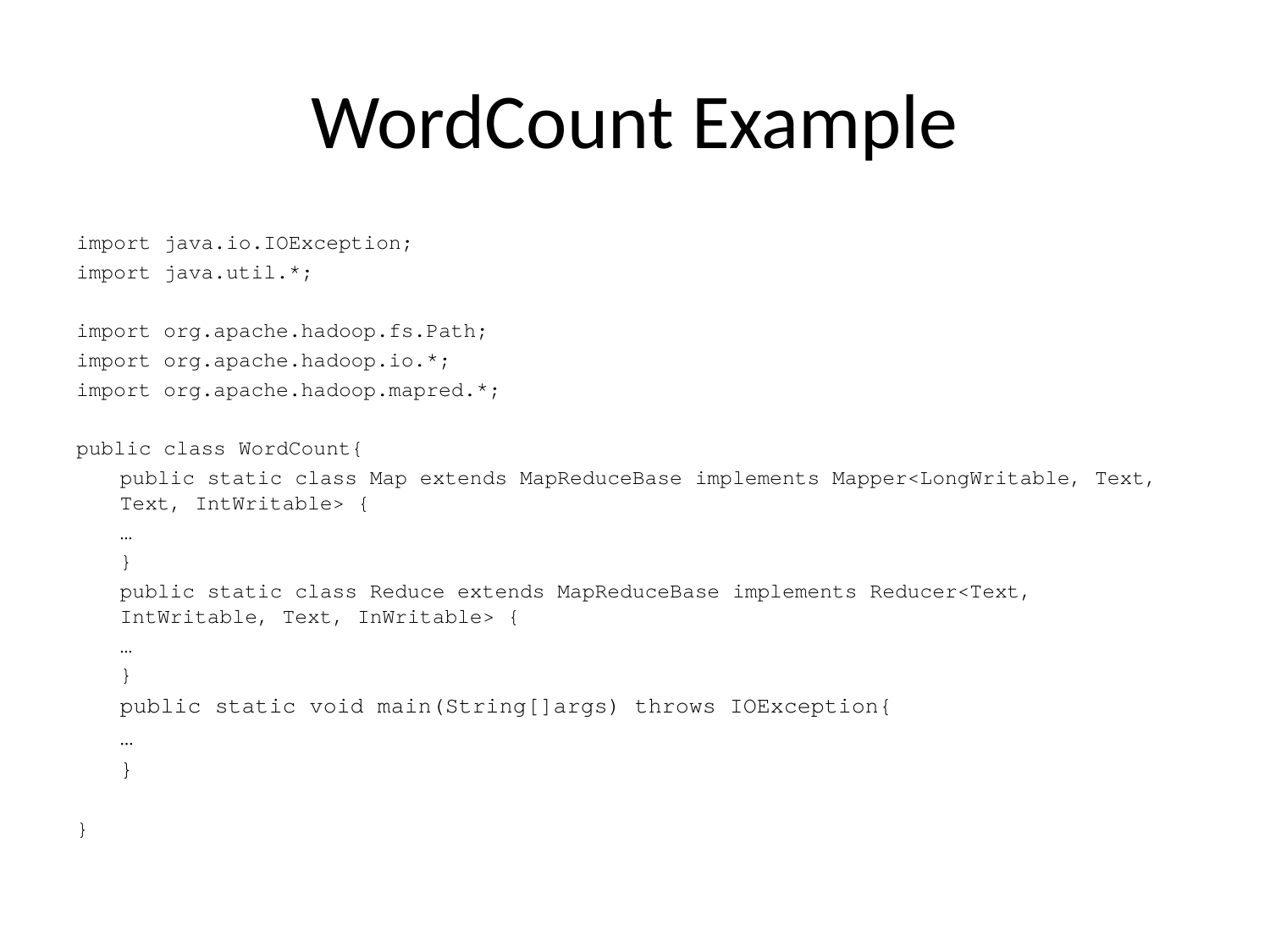

# WordCount Example
import java.io.IOException;
import java.util.*;

import org.apache.hadoop.fs.Path;
import org.apache.hadoop.io.*;
import org.apache.hadoop.mapred.*;

public class WordCount{
 	public static class Map extends MapReduceBase implements Mapper<LongWritable, Text, Text, IntWritable> {
	…
	}
 	public static class Reduce extends MapReduceBase implements Reducer<Text, IntWritable, Text, InWritable> {
	…
	}
	public static void main(String[]args) throws IOException{
	…
	}

}